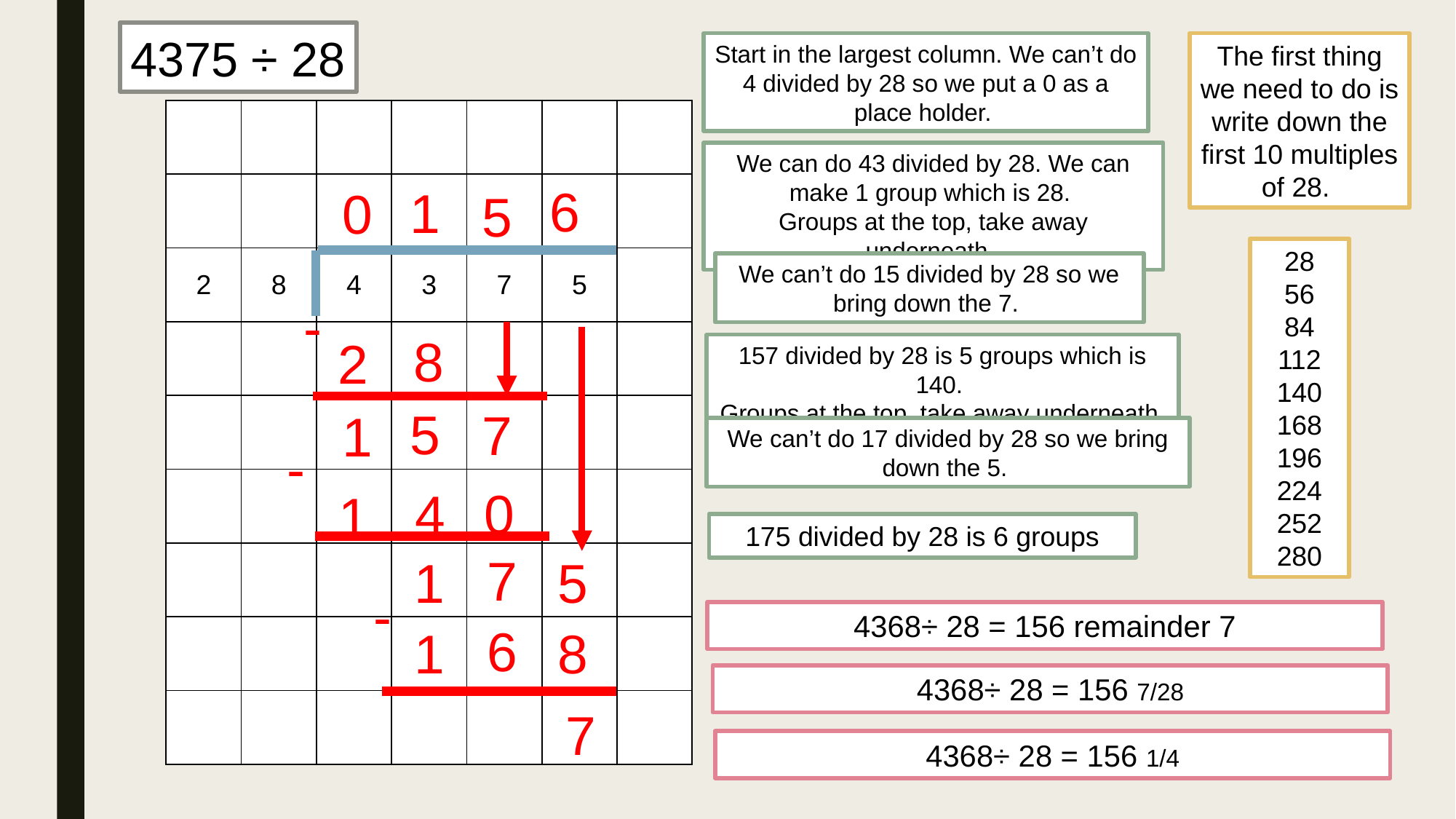

4375 ÷ 28
Start in the largest column. We can’t do 4 divided by 28 so we put a 0 as a place holder.
The first thing we need to do is write down the first 10 multiples of 28.
|  |  |  |  |  |  |  |
| --- | --- | --- | --- | --- | --- | --- |
|  |  |  |  |  |  |  |
| 2 | 8 | 4 | 3 | 7 | 5 |  |
|  |  |  |  |  |  |  |
|  |  |  |  |  |  |  |
|  |  |  |  |  |  |  |
|  |  |  |  |  |  |  |
|  |  |  |  |  |  |  |
|  |  |  |  |  |  |  |
We can do 43 divided by 28. We can make 1 group which is 28.
Groups at the top, take away underneath.
6
1
0
5
28
56
84
112
140
168
196
224
252
280
We can’t do 15 divided by 28 so we bring down the 7.
-
8
2
157 divided by 28 is 5 groups which is 140.
Groups at the top, take away underneath.
5
7
1
We can’t do 17 divided by 28 so we bring down the 5.
-
0
4
1
175 divided by 28 is 6 groups
7
1
5
-
4368÷ 28 = 156 remainder 7
6
1
8
4368÷ 28 = 156 7/28
7
4368÷ 28 = 156 1/4